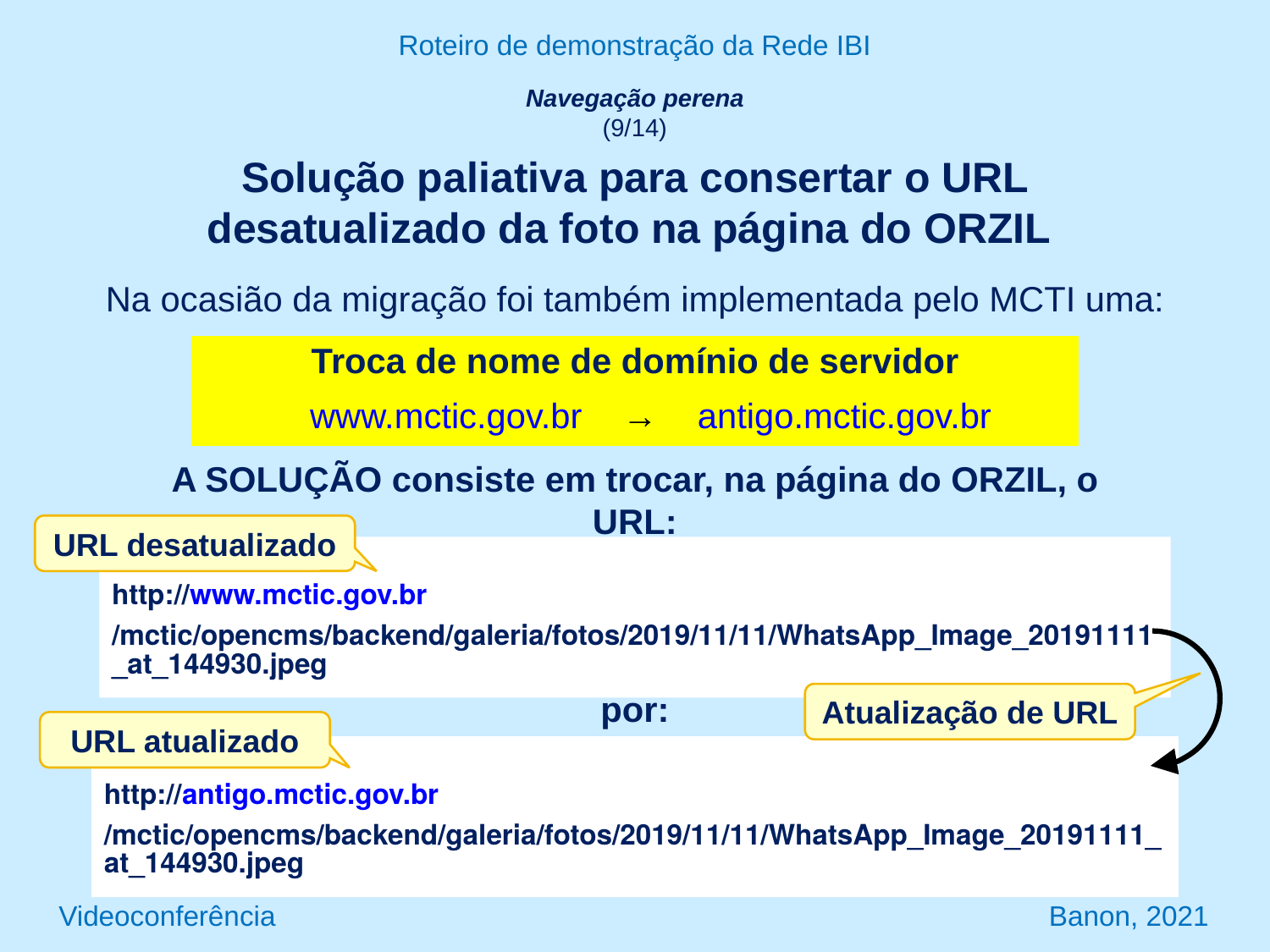

Roteiro de demonstração da Rede IBI
Navegação perena
(9/14)
Solução paliativa para consertar o URL desatualizado da foto na página do ORZIL

Na ocasião da migração foi também implementada pelo MCTI uma:
| Troca de nome de domínio de servidor |  |  |
| --- | --- | --- |
| www.mctic.gov.br | → | antigo.mctic.gov.br |
A solução consiste em trocar, na página do ORZIL, o URL:
URL desatualizado

http://www.mctic.gov.br/mctic/opencms/backend/galeria/fotos/2019/11/11/WhatsApp_Image_20191111_at_144930.jpeg

por:
Atualização de URL
URL atualizado

http://antigo.mctic.gov.br/mctic/opencms/backend/galeria/fotos/2019/11/11/WhatsApp_Image_20191111_at_144930.jpeg

Videoconferência                                                                                                   Banon, 2021